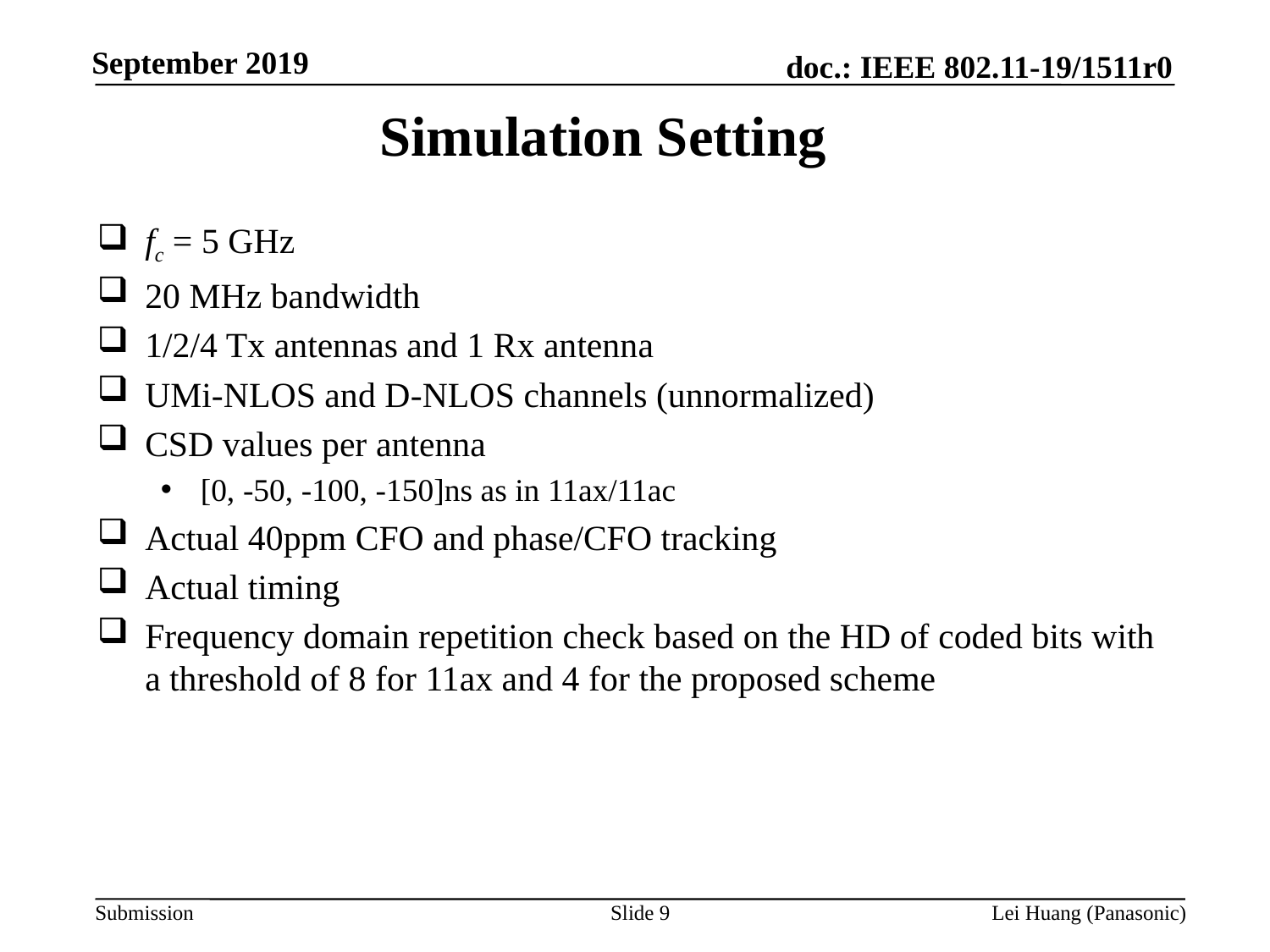

Simulation Setting
fc = 5 GHz
20 MHz bandwidth
1/2/4 Tx antennas and 1 Rx antenna
UMi-NLOS and D-NLOS channels (unnormalized)
CSD values per antenna
[0, -50, -100, -150]ns as in 11ax/11ac
Actual 40ppm CFO and phase/CFO tracking
Actual timing
Frequency domain repetition check based on the HD of coded bits with a threshold of 8 for 11ax and 4 for the proposed scheme
Slide 9
Lei Huang (Panasonic)